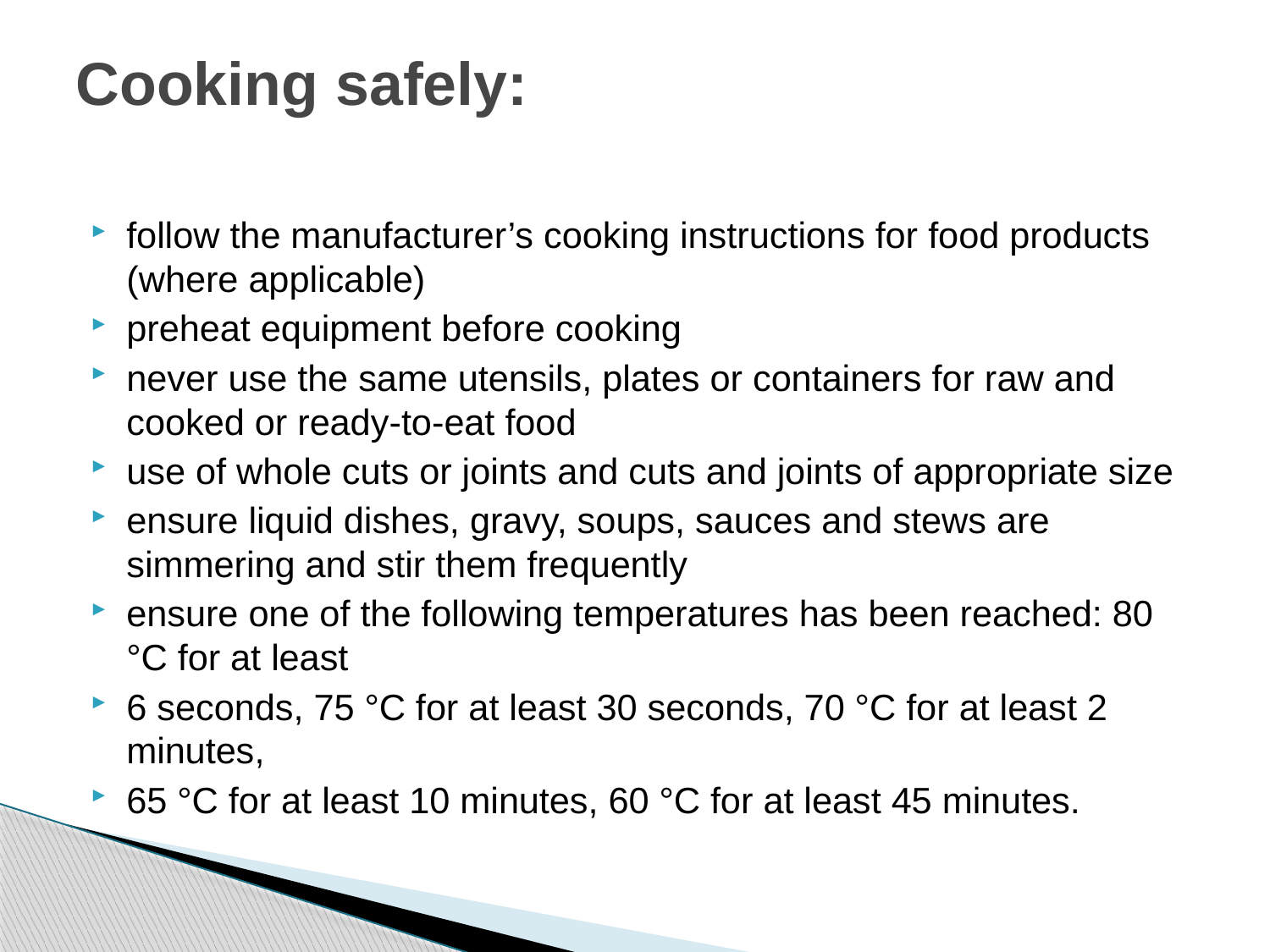

# Cooking safely:
follow the manufacturer’s cooking instructions for food products (where applicable)
preheat equipment before cooking
never use the same utensils, plates or containers for raw and cooked or ready-to-eat food
use of whole cuts or joints and cuts and joints of appropriate size
ensure liquid dishes, gravy, soups, sauces and stews are simmering and stir them frequently
ensure one of the following temperatures has been reached: 80 °C for at least
6 seconds, 75 °C for at least 30 seconds, 70 °C for at least 2 minutes,
65 °C for at least 10 minutes, 60 °C for at least 45 minutes.